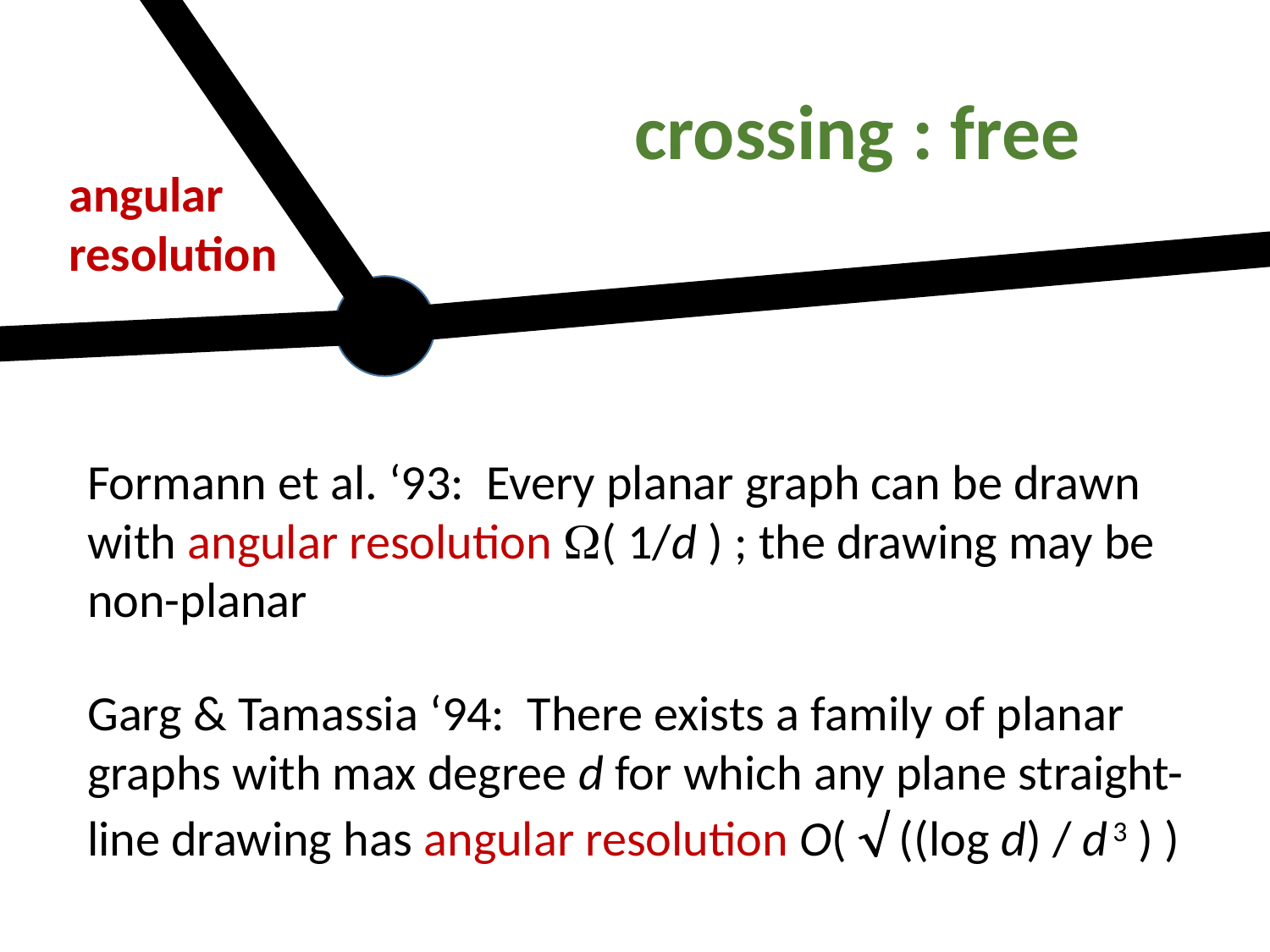

crossing : free
angular
resolution

Formann et al. ‘93:  Every planar graph can be drawn with angular resolution Ω( 1/d ) ; the drawing may be non-planar
Garg & Tamassia ‘94:  There exists a family of planar graphs with max degree d for which any plane straight-line drawing has angular resolution O( √ ((log d) / d 3 ) )